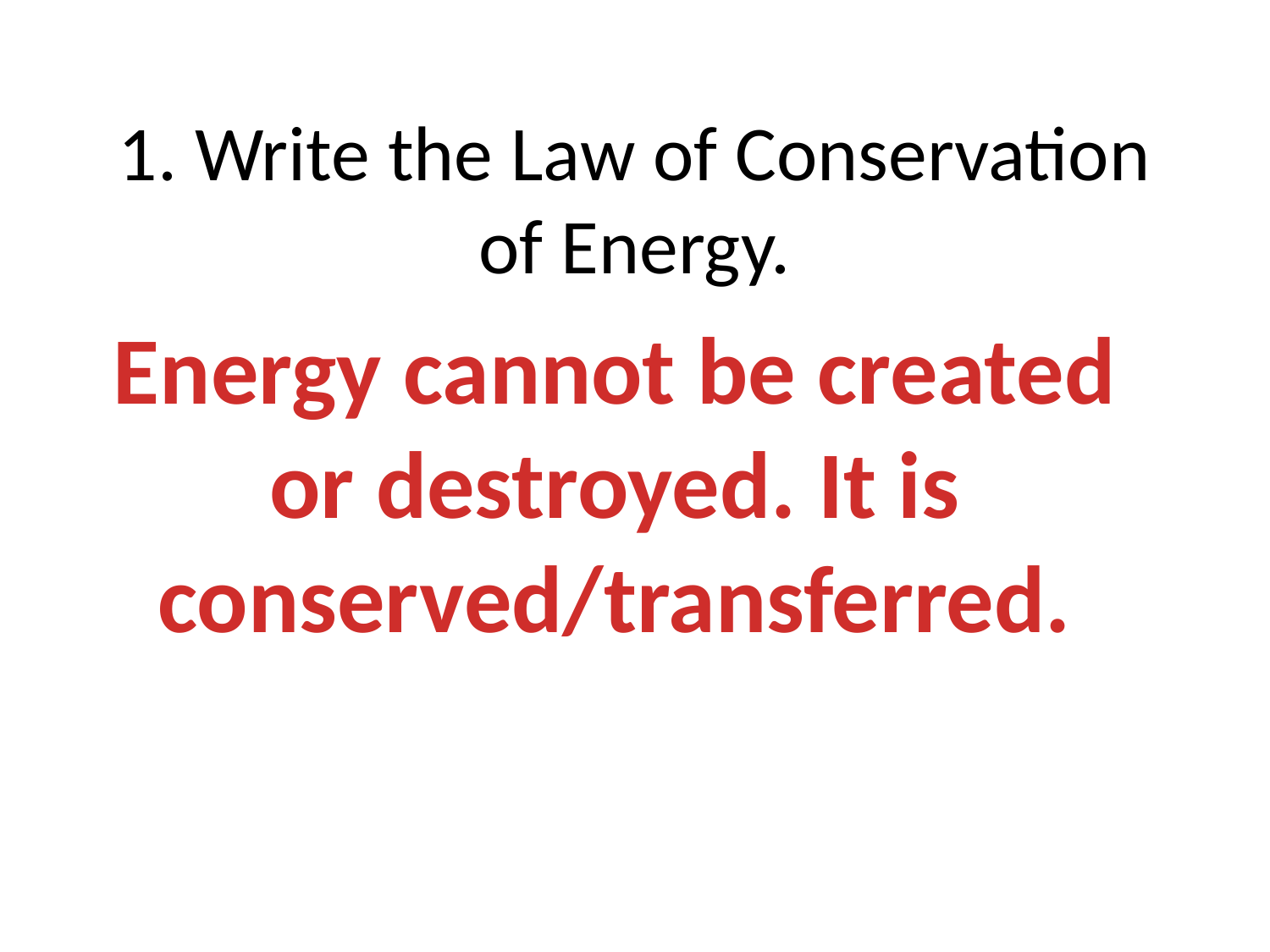

# 1. Write the Law of Conservation of Energy.
Energy cannot be created or destroyed. It is conserved/transferred.